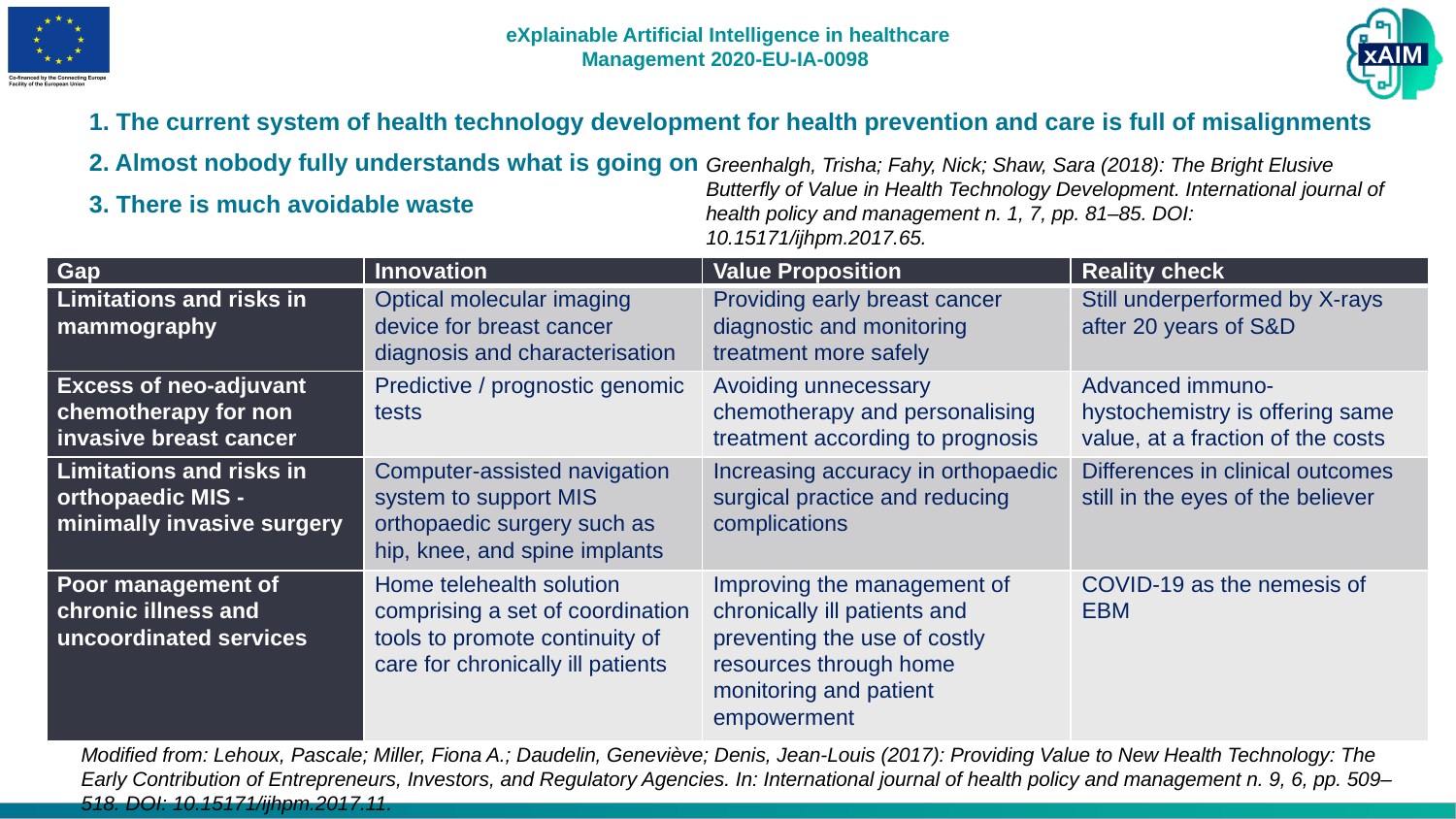

1. The current system of health technology development for health prevention and care is full of misalignments
2. Almost nobody fully understands what is going on
3. There is much avoidable waste
Greenhalgh, Trisha; Fahy, Nick; Shaw, Sara (2018): The Bright Elusive Butterfly of Value in Health Technology Development. International journal of health policy and management n. 1, 7, pp. 81–85. DOI: 10.15171/ijhpm.2017.65.
| Gap | Innovation | Value Proposition | Reality check |
| --- | --- | --- | --- |
| Limitations and risks in mammography | Optical molecular imaging device for breast cancer diagnosis and characterisation | Providing early breast cancer diagnostic and monitoring treatment more safely | Still underperformed by X-rays after 20 years of S&D |
| Excess of neo-adjuvant chemotherapy for non invasive breast cancer | Predictive / prognostic genomic tests | Avoiding unnecessary chemotherapy and personalising treatment according to prognosis | Advanced immuno-hystochemistry is offering same value, at a fraction of the costs |
| Limitations and risks in orthopaedic MIS - minimally invasive surgery | Computer-assisted navigation system to support MIS orthopaedic surgery such as hip, knee, and spine implants | Increasing accuracy in orthopaedic surgical practice and reducing complications | Differences in clinical outcomes still in the eyes of the believer |
| Poor management of chronic illness and uncoordinated services | Home telehealth solution comprising a set of coordination tools to promote continuity of care for chronically ill patients | Improving the management of chronically ill patients and preventing the use of costly resources through home monitoring and patient empowerment | COVID-19 as the nemesis of EBM |
Modified from: Lehoux, Pascale; Miller, Fiona A.; Daudelin, Geneviève; Denis, Jean-Louis (2017): Providing Value to New Health Technology: The Early Contribution of Entrepreneurs, Investors, and Regulatory Agencies. In: International journal of health policy and management n. 9, 6, pp. 509–518. DOI: 10.15171/ijhpm.2017.11.